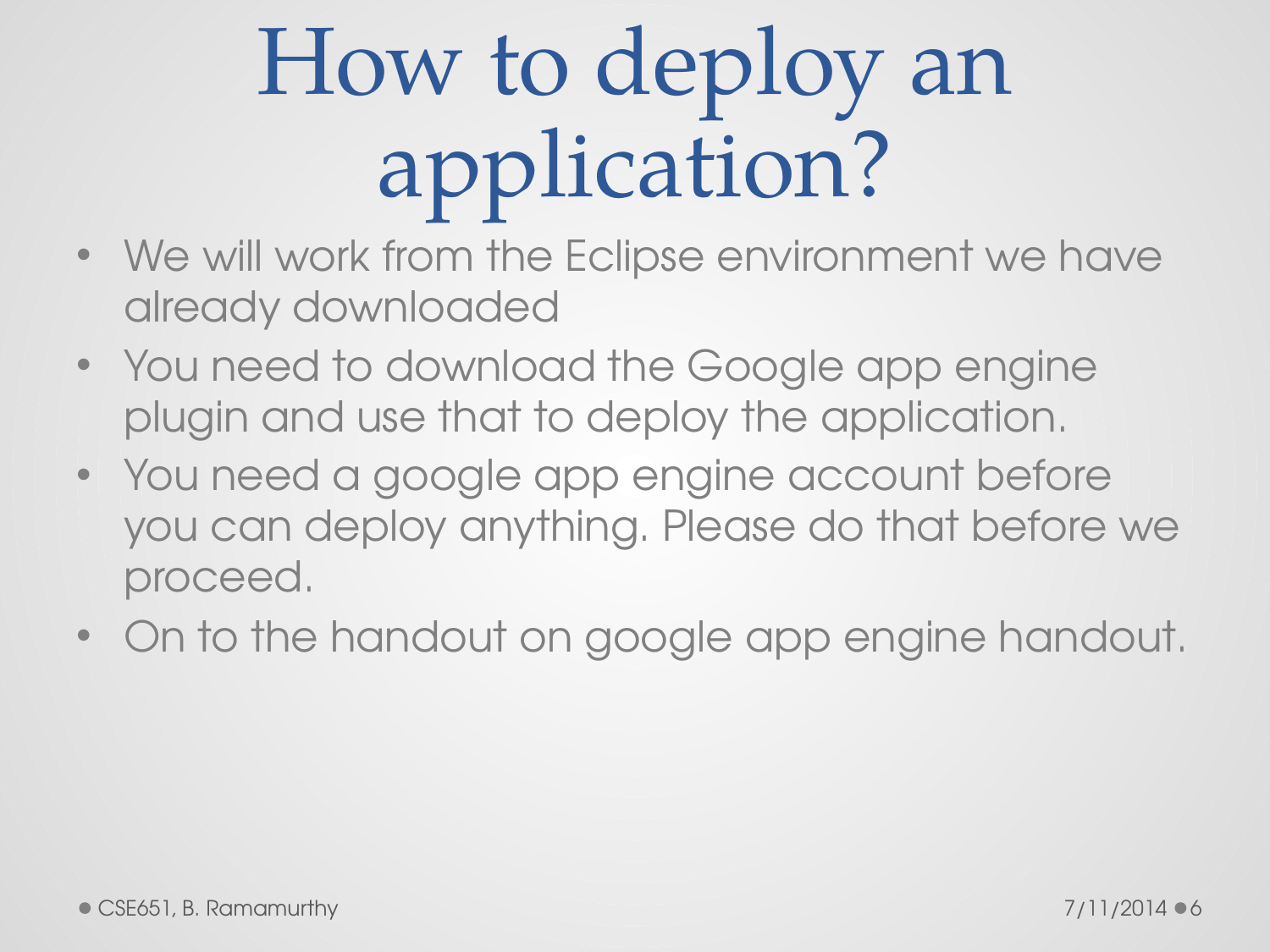

# How to deploy an application?
We will work from the Eclipse environment we have already downloaded
You need to download the Google app engine plugin and use that to deploy the application.
You need a google app engine account before you can deploy anything. Please do that before we proceed.
On to the handout on google app engine handout.
CSE651, B. Ramamurthy
7/11/2014
6